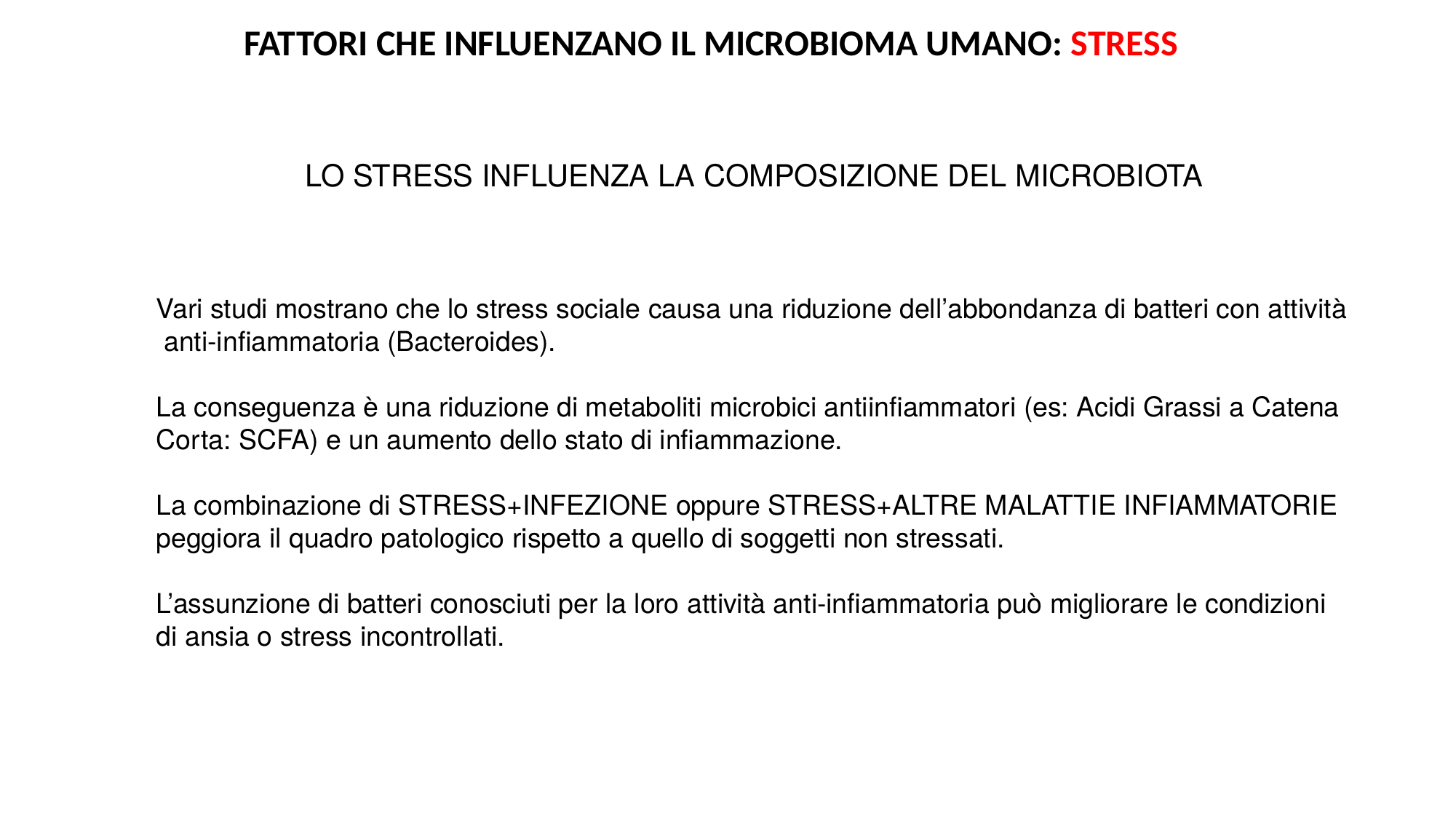

FATTORI CHE INFLUENZANO IL MICROBIOMA UMANO: STRESS

LO STRESS INFLUENZA LA COMPOSIZIONE DEL MICROBIOTA

Vari studi mostrano che lo stress sociale causa una riduzione dell’abbondanza di batteri con attività  anti-infiammatoria (Bacteroides).

La conseguenza è una riduzione di metaboliti microbici antiinfiammatori (es: Acidi Grassi a Catena Corta: SCFA) e un aumento dello stato di infiammazione.

La combinazione di STRESS+INFEZIONE oppure STRESS+ALTRE MALATTIE INFIAMMATORIE peggiora il quadro patologico rispetto a quello di soggetti non stressati.

L’assunzione di batteri conosciuti per la loro attività anti-infiammatoria può migliorare le condizioni di ansia o stress incontrollati.